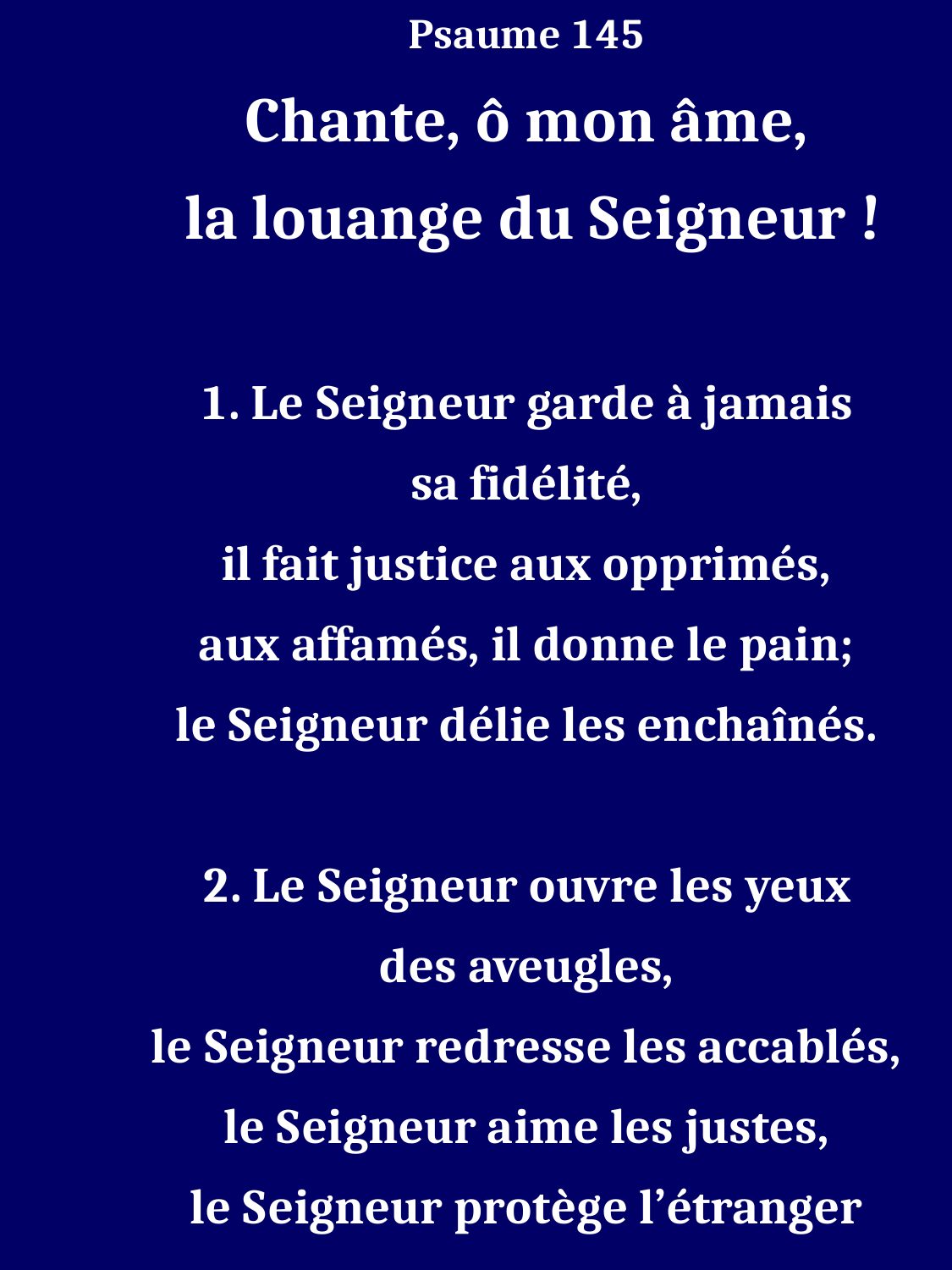

Psaume 145
Chante, ô mon âme,
 la louange du Seigneur !

1. Le Seigneur garde à jamais
sa fidélité,
il fait justice aux opprimés,
aux affamés, il donne le pain;
le Seigneur délie les enchaînés.

2. Le Seigneur ouvre les yeux
des aveugles,
le Seigneur redresse les accablés,
le Seigneur aime les justes,
le Seigneur protège l’étranger